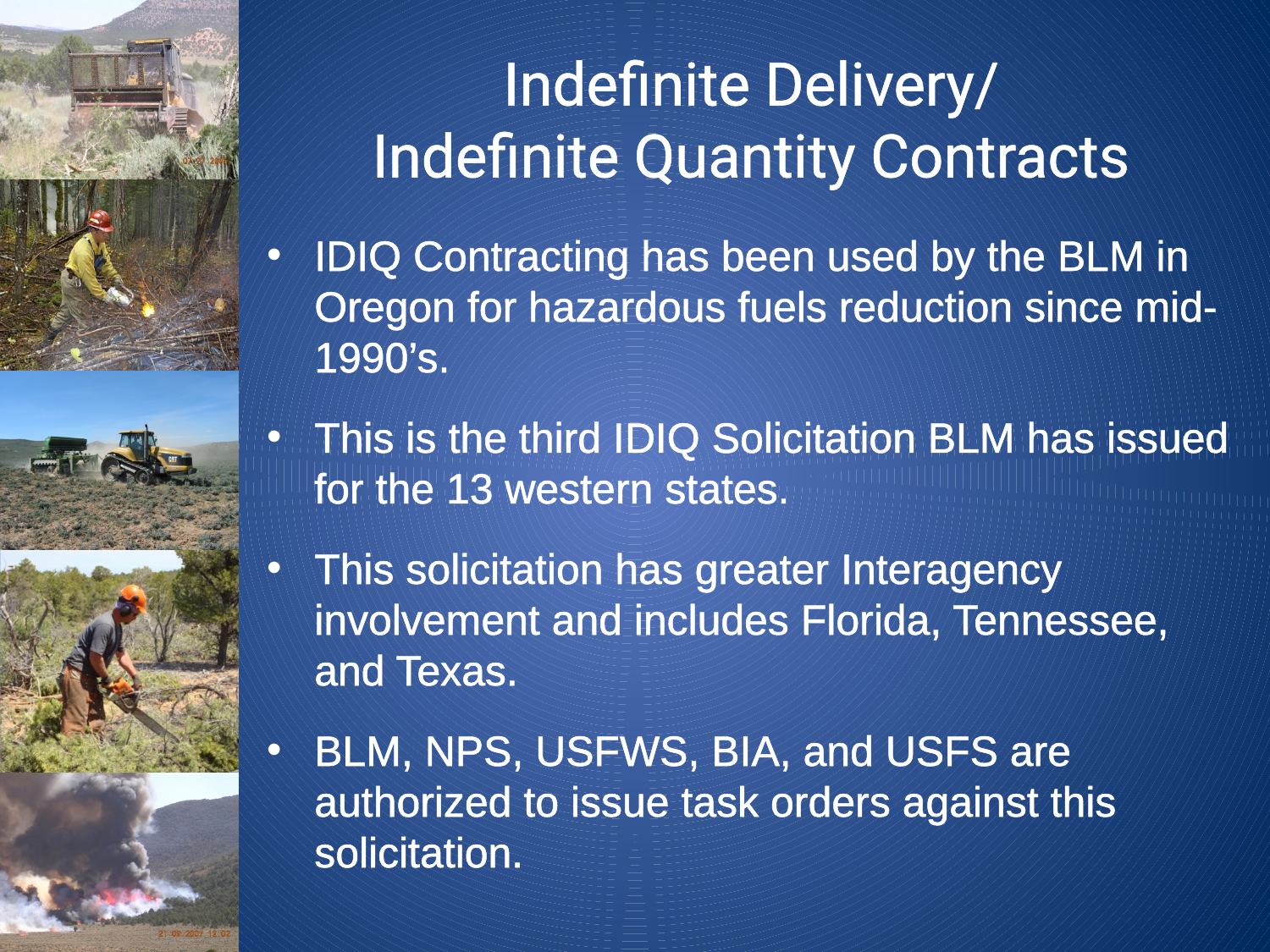

# Indefinite Delivery/ Indefinite Quantity Contracts
IDIQ Contracting has been used by the BLM in Oregon for hazardous fuels reduction since mid-1990’s.
This is the third IDIQ Solicitation BLM has issued for the 13 western states.
This solicitation has greater Interagency involvement and includes Florida, Tennessee, and Texas.
BLM, NPS, USFWS, BIA, and USFS are authorized to issue task orders against this solicitation.